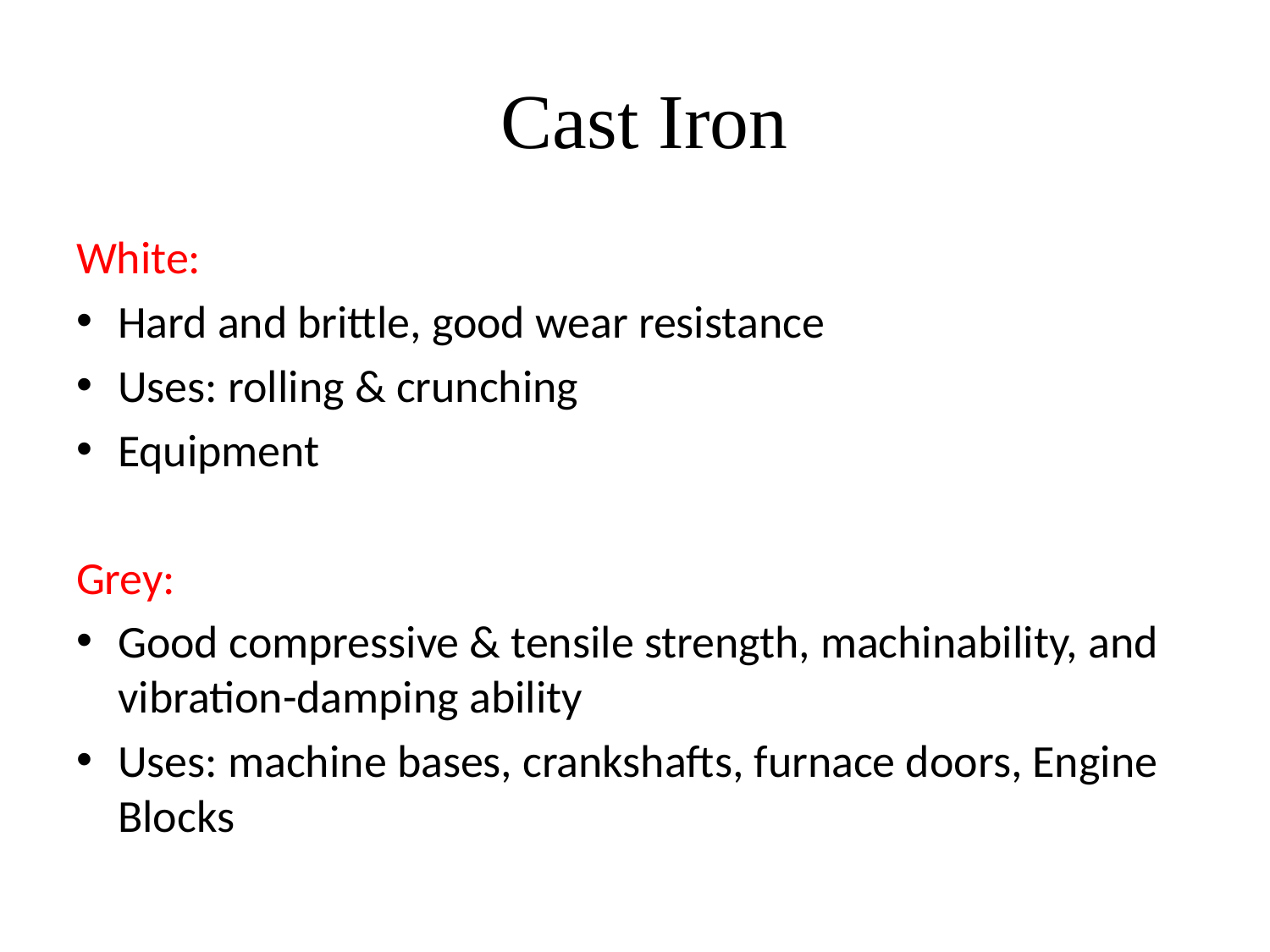

# Cast Iron
White:
Hard and brittle, good wear resistance
Uses: rolling & crunching
Equipment

Grey:
Good compressive & tensile strength, machinability, and vibration-damping ability
Uses: machine bases, crankshafts, furnace doors, Engine Blocks